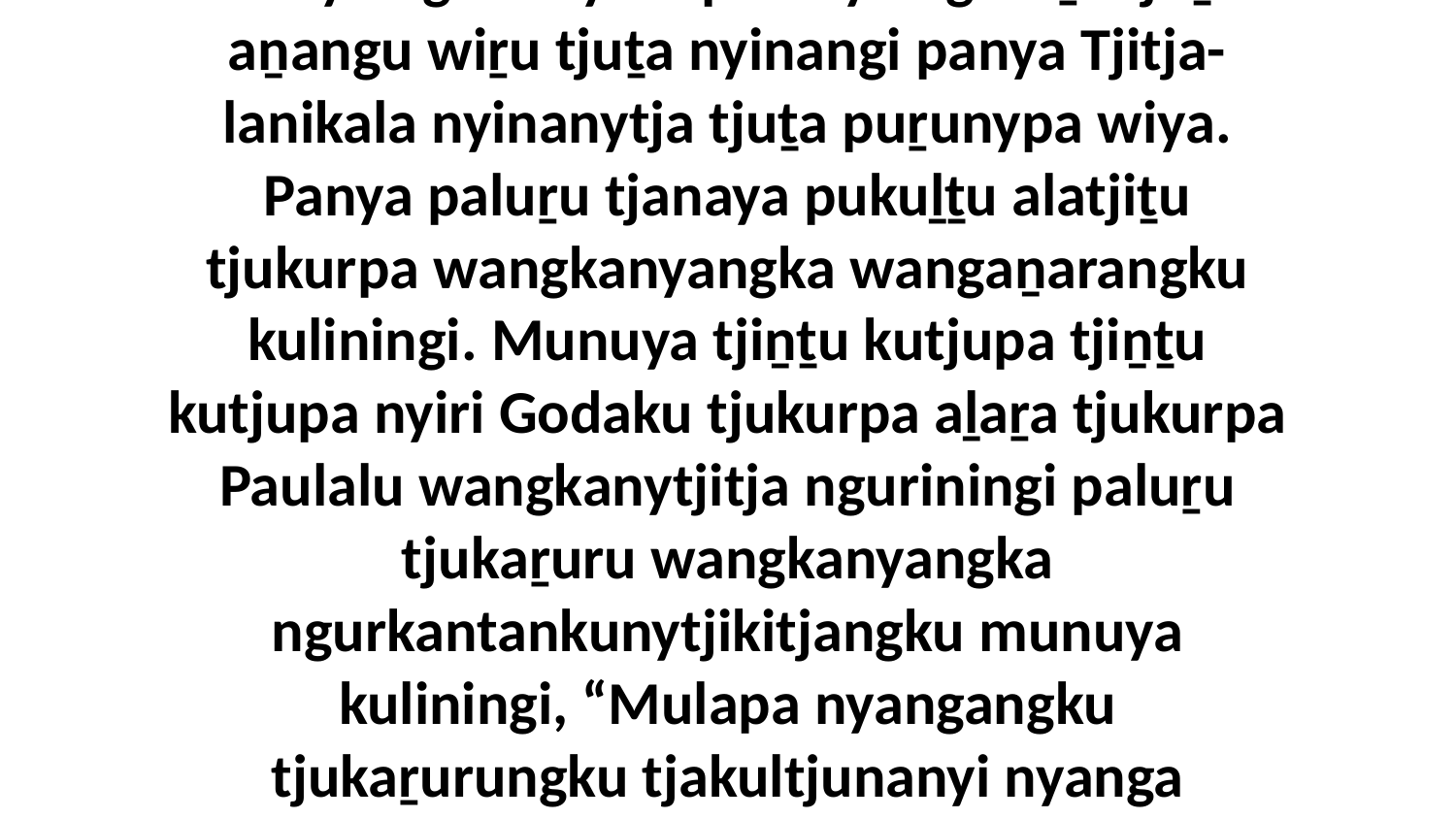

11 Kaya ngura nyara palunya nguraṟa tjuṯa aṉangu wiṟu tjuṯa nyinangi panya Tjitja-lanikala nyinanytja tjuṯa puṟunypa wiya. Panya paluṟu tjanaya pukuḻṯu alatjiṯu tjukurpa wangkanyangka wangaṉarangku kuliningi. Munuya tjiṉṯu kutjupa tjiṉṯu kutjupa nyiri Godaku tjukurpa aḻaṟa tjukurpa Paulalu wangkanytjitja nguriningi paluṟu tjukaṟuru wangkanyangka ngurkantankunytjikitjangku munuya kuliningi, “Mulapa nyangangku tjukaṟurungku tjakultjunanyi nyanga nyiringuṟu alatjiṯu.”